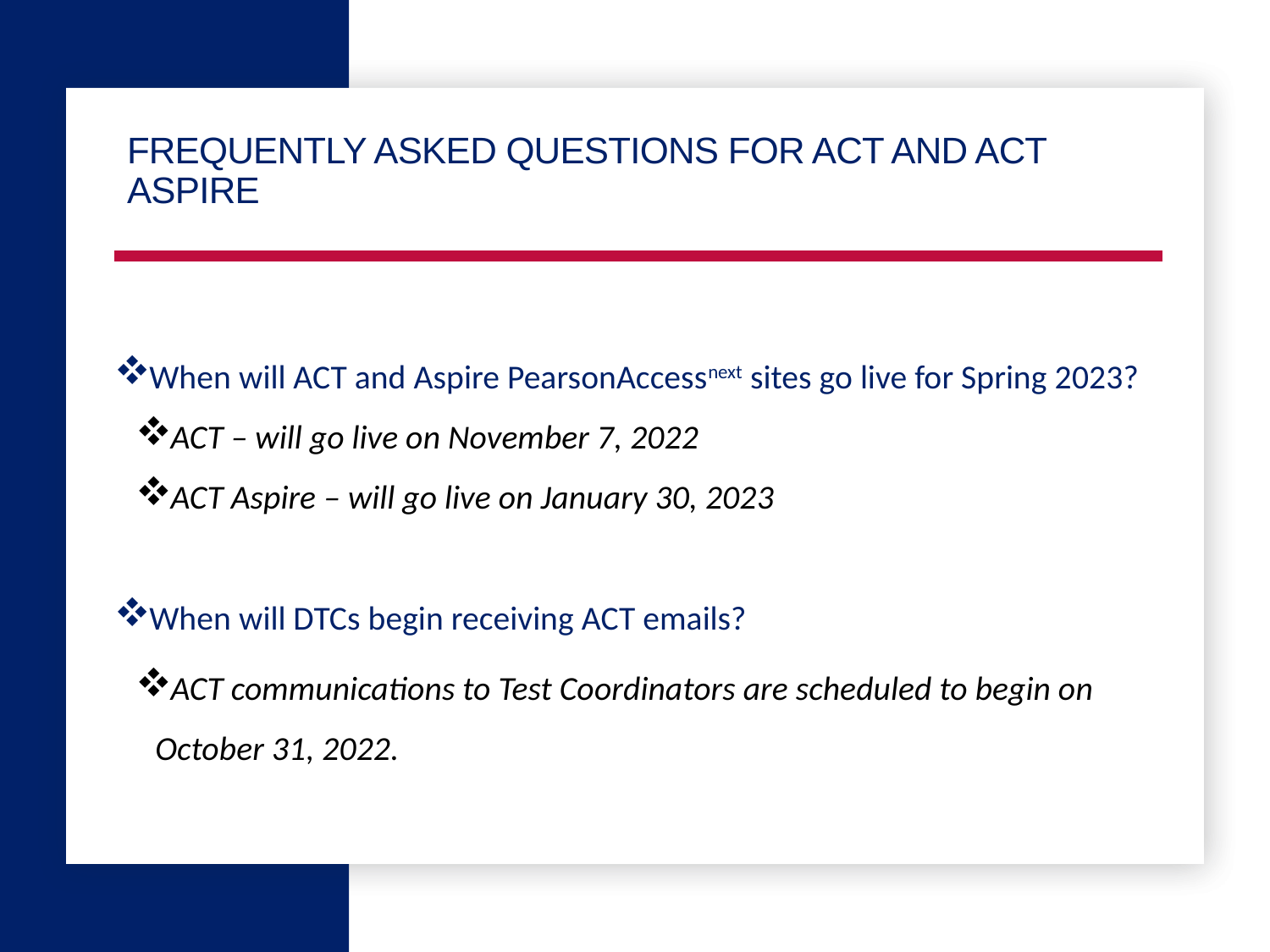

# Frequently Asked Questions for ACT and ACT Aspire

When will ACT and Aspire PearsonAccessnext sites go live for Spring 2023?
ACT – will go live on November 7, 2022
ACT Aspire – will go live on January 30, 2023
When will DTCs begin receiving ACT emails?
ACT communications to Test Coordinators are scheduled to begin on October 31, 2022.